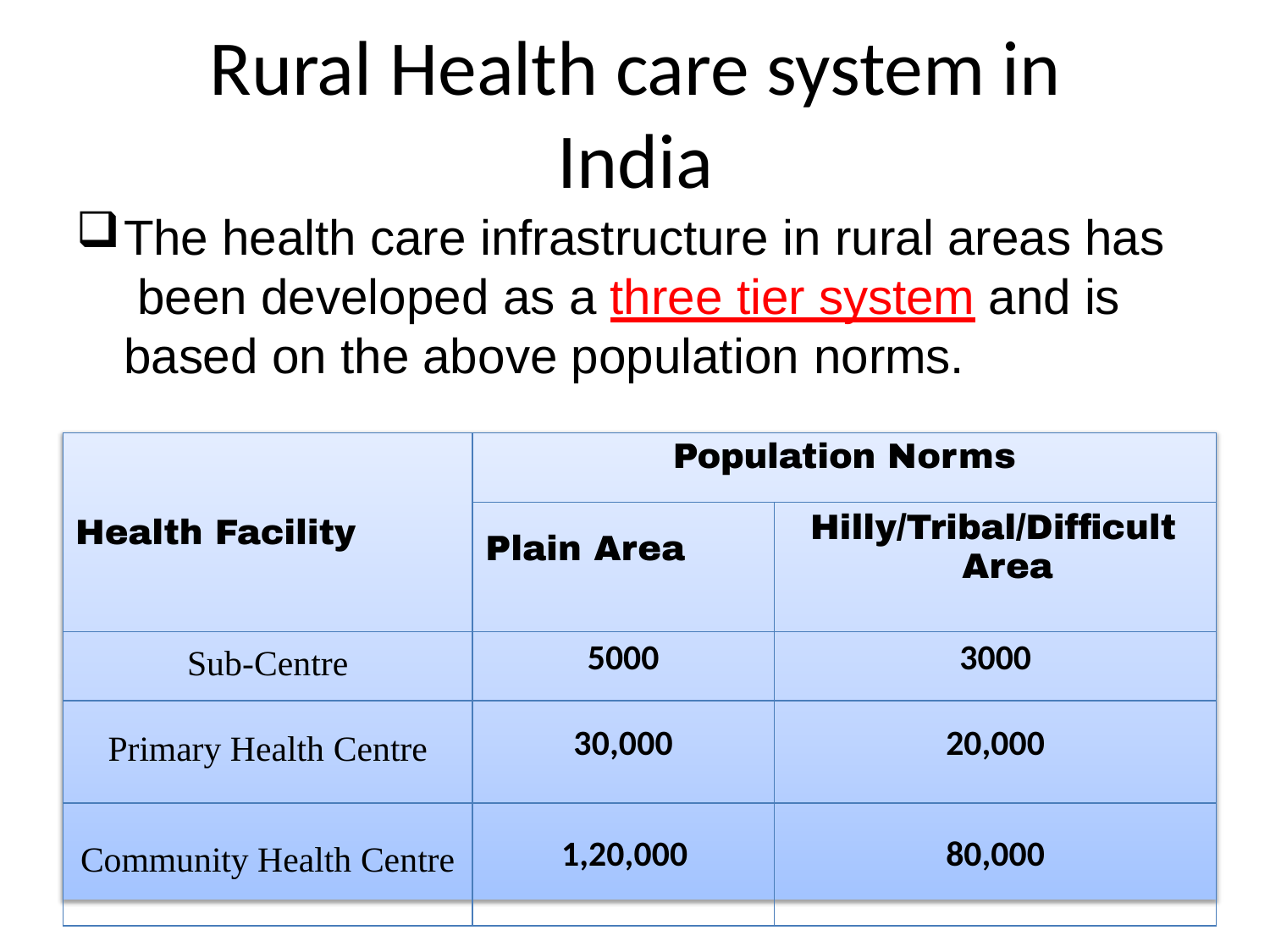

# Rural Health care system in India
The health care infrastructure in rural areas has  been developed as a three tier system and is  based on the above population norms.

| Health Facility | Population Norms |  |
| --- | --- | --- |
|  | Plain Area | Hilly/Tribal/Difficult Area |
| Sub-Centre | 5000 | 3000 |
| Primary Health Centre | 30,000 | 20,000 |
| Community Health Centre | 1,20,000 | 80,000 |